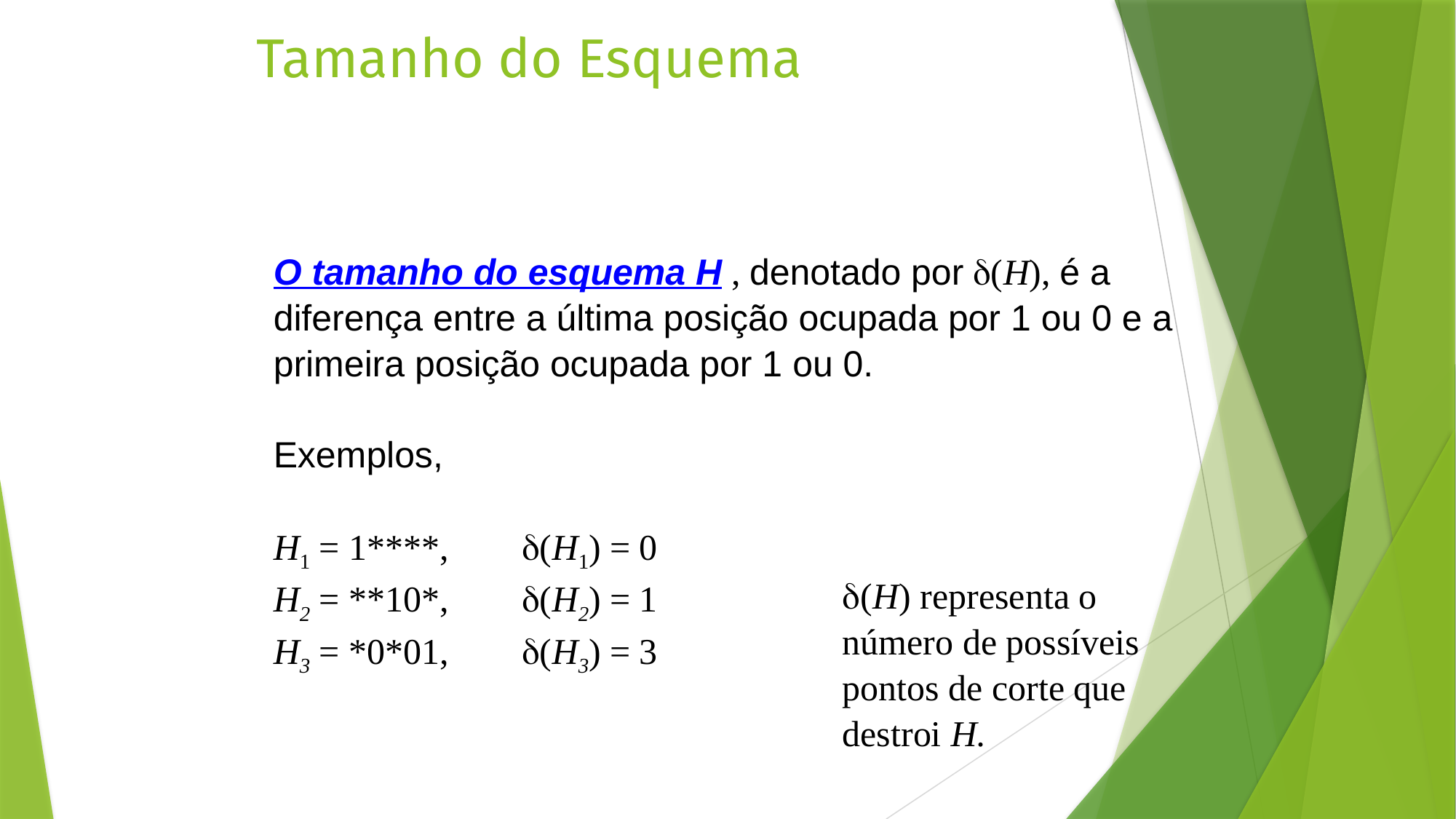

Tamanho do Esquema

O tamanho do esquema H , denotado por δ(H), é a diferença entre a última posição ocupada por 1 ou 0 e a primeira posição ocupada por 1 ou 0.

Exemplos,

H1 = 1****,        δ(H1) = 0
H2 = **10*,        δ(H2) = 1
H3 = *0*01,        δ(H3) = 3

δ(H) representa o número de possíveis pontos de corte que
destroi H.